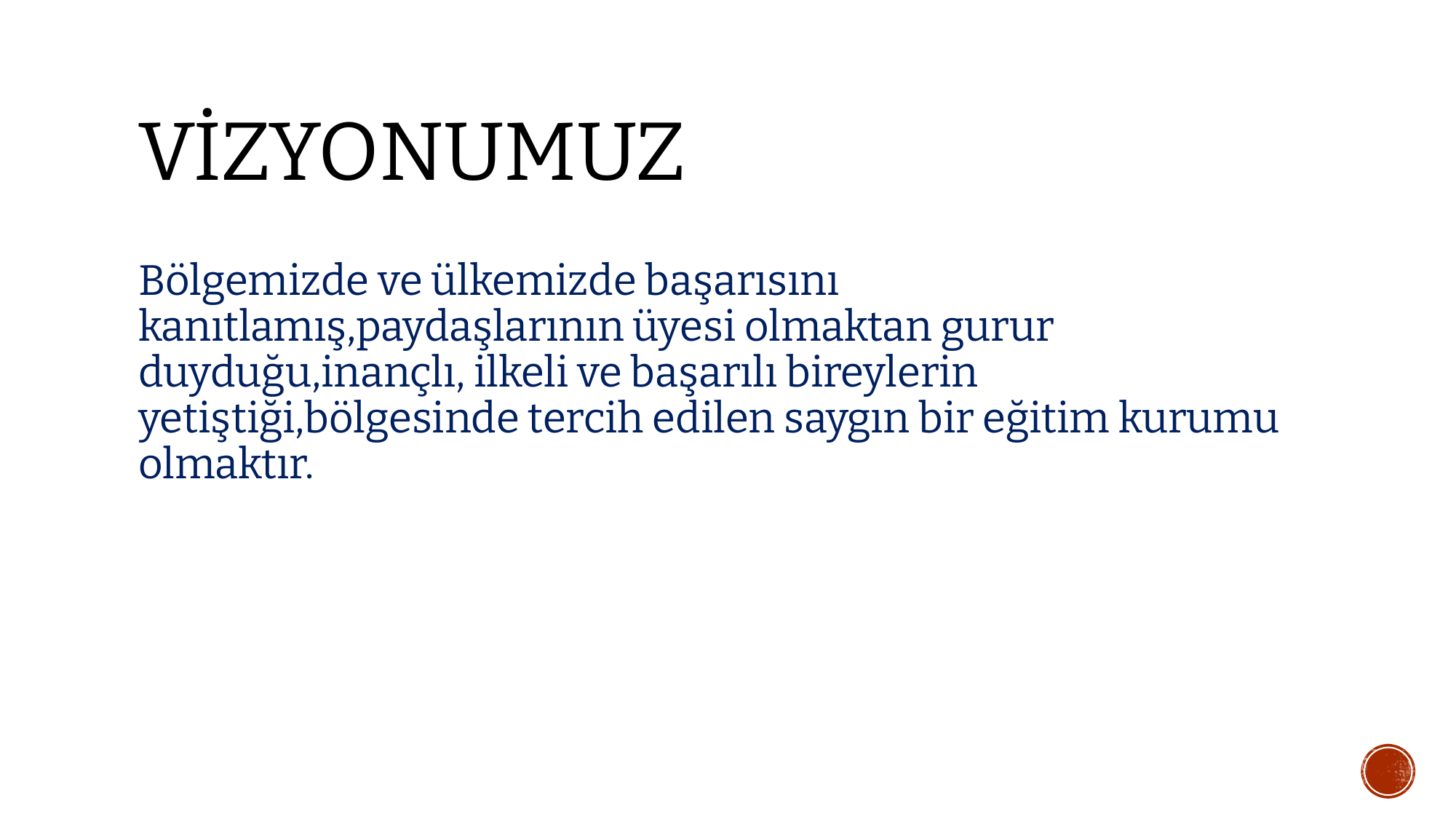

# VİZYONUMUZ
Bölgemizde ve ülkemizde başarısını kanıtlamış,paydaşlarının üyesi olmaktan gurur duyduğu,inançlı, ilkeli ve başarılı bireylerin yetiştiği,bölgesinde tercih edilen saygın bir eğitim kurumu olmaktır.